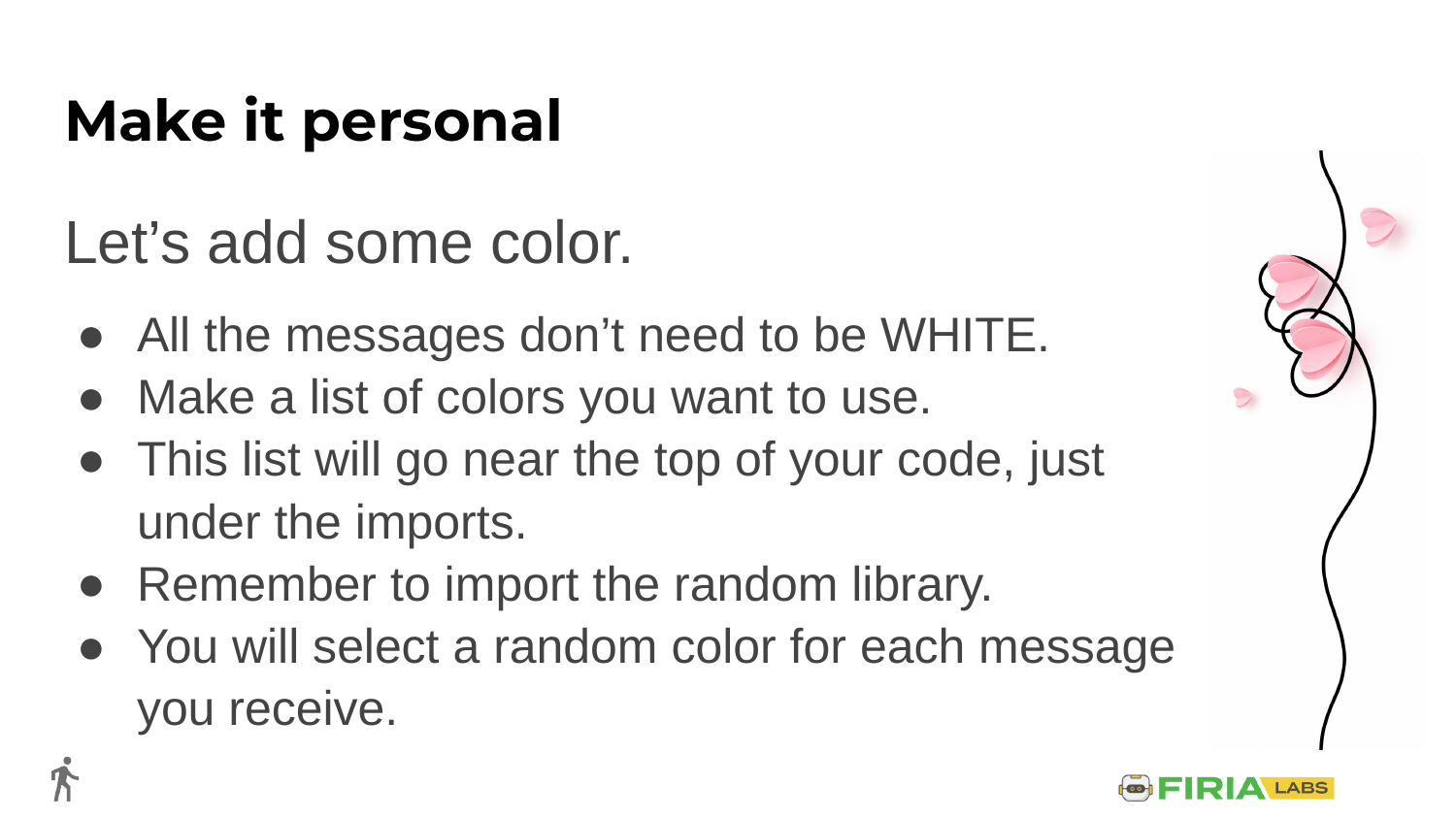

# Make it personal
Let’s add some color.
All the messages don’t need to be WHITE.
Make a list of colors you want to use.
This list will go near the top of your code, just under the imports.
Remember to import the random library.
You will select a random color for each message you receive.